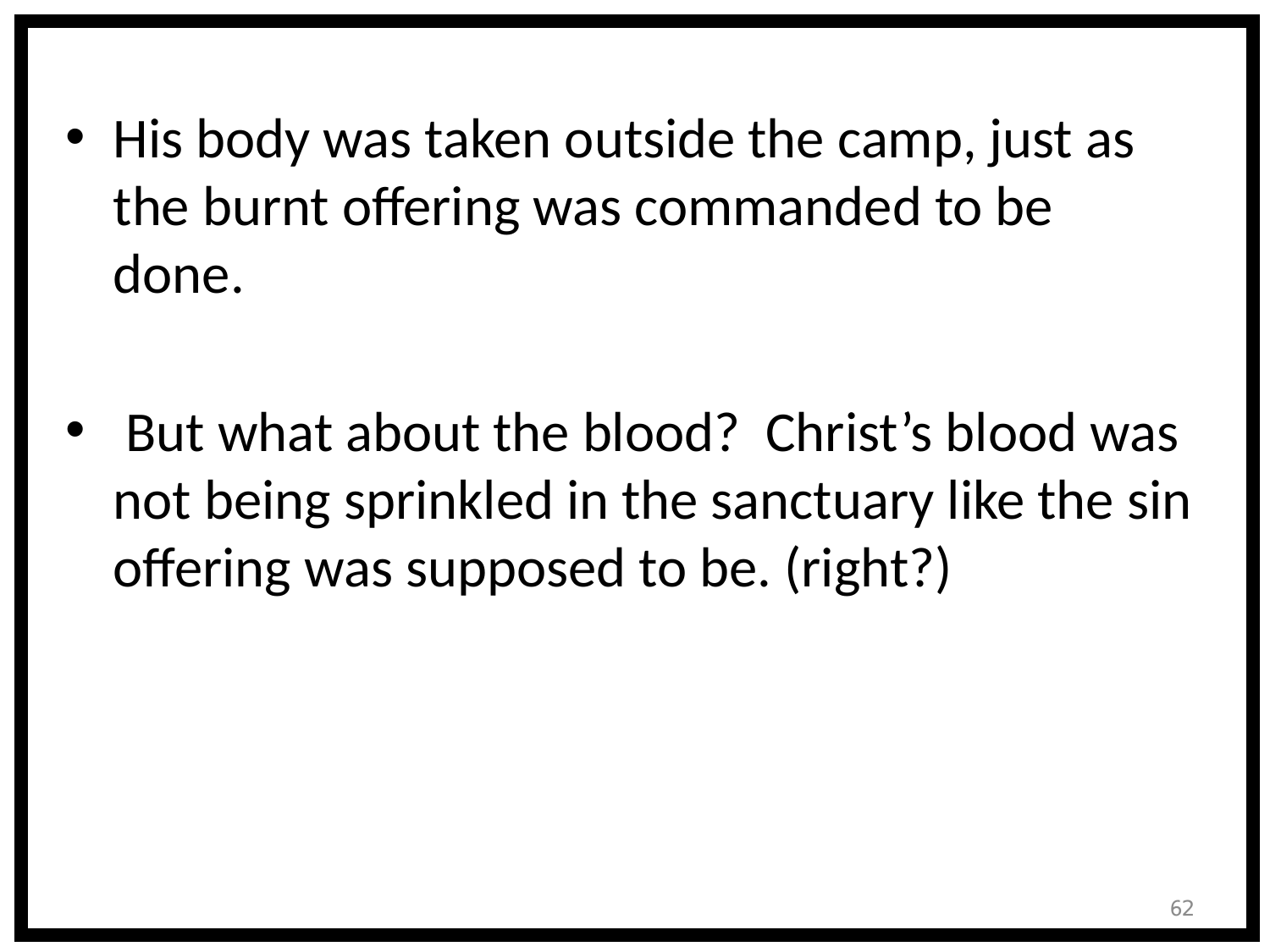

His body was taken outside the camp, just as the burnt offering was commanded to be done.

 But what about the blood?  Christ’s blood was not being sprinkled in the sanctuary like the sin offering was supposed to be. (right?)

62